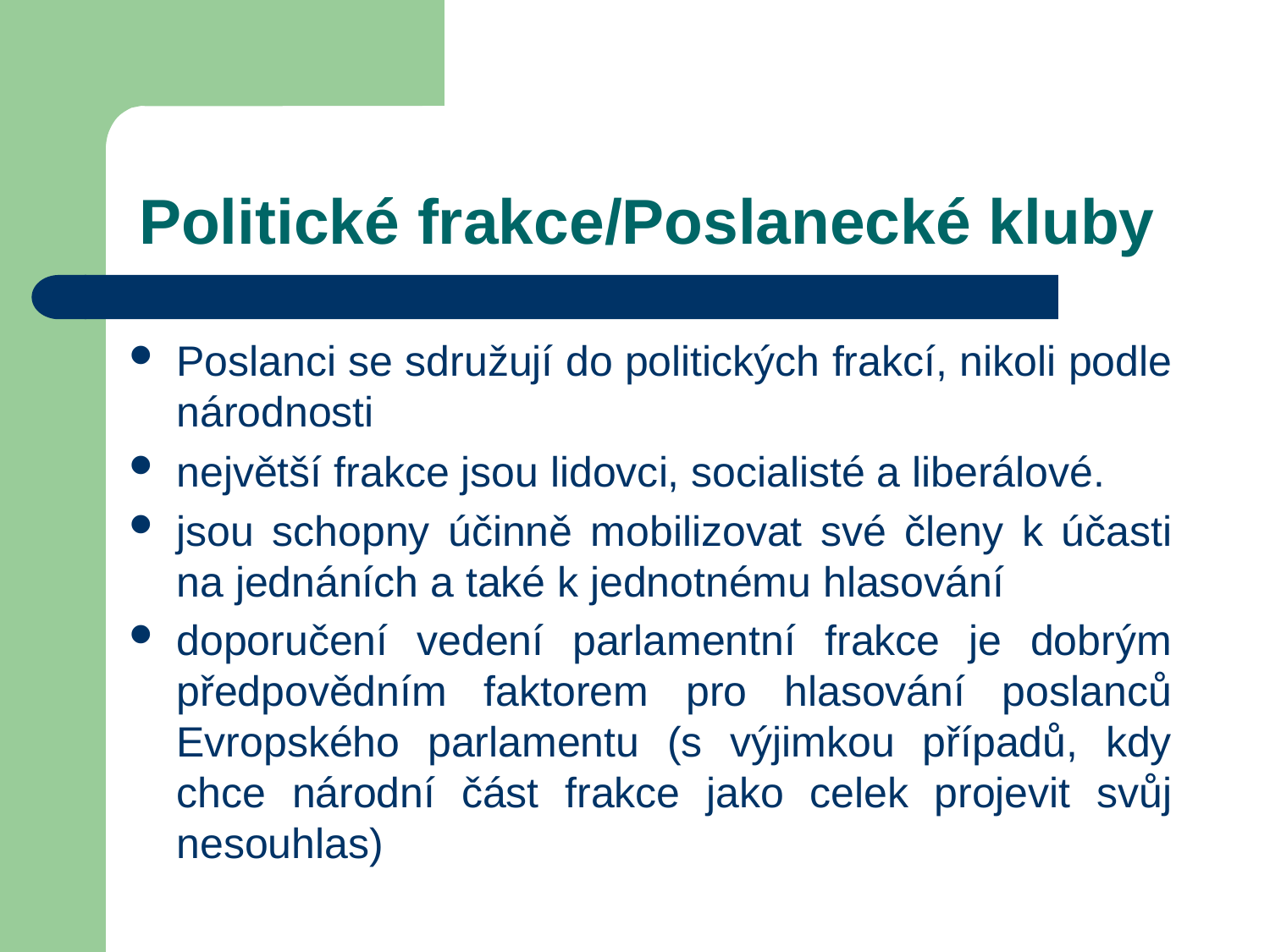

# Politické frakce/Poslanecké kluby
Poslanci se sdružují do politických frakcí, nikoli podle národnosti
největší frakce jsou lidovci, socialisté a liberálové.
jsou schopny účinně mobilizovat své členy k účasti na jednáních a také k jednotnému hlasování
doporučení vedení parlamentní frakce je dobrým předpovědním faktorem pro hlasování poslanců Evropského parlamentu (s výjimkou případů, kdy chce národní část frakce jako celek projevit svůj nesouhlas)